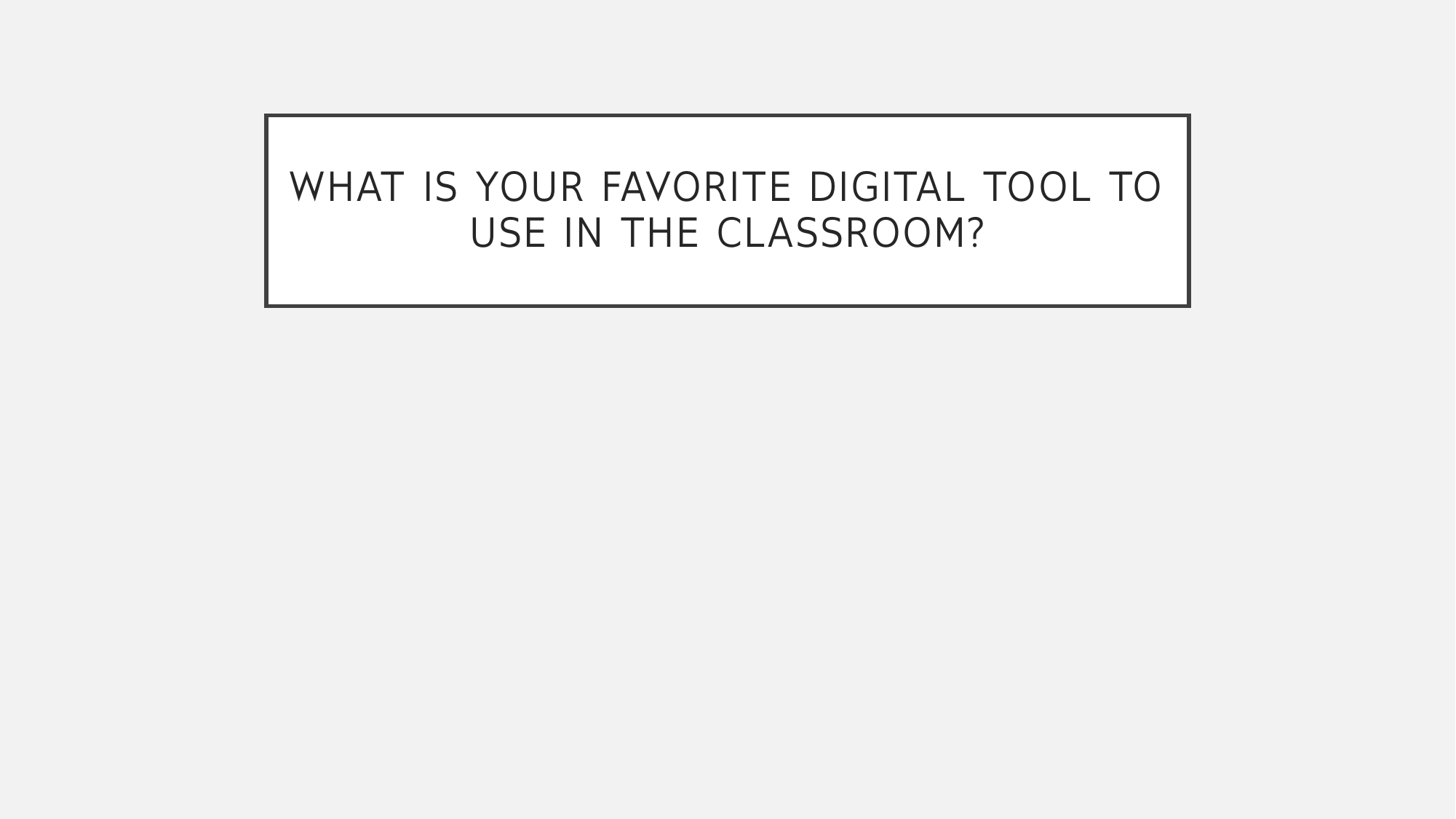

# What is your favorite digital tool to use in the classroom?